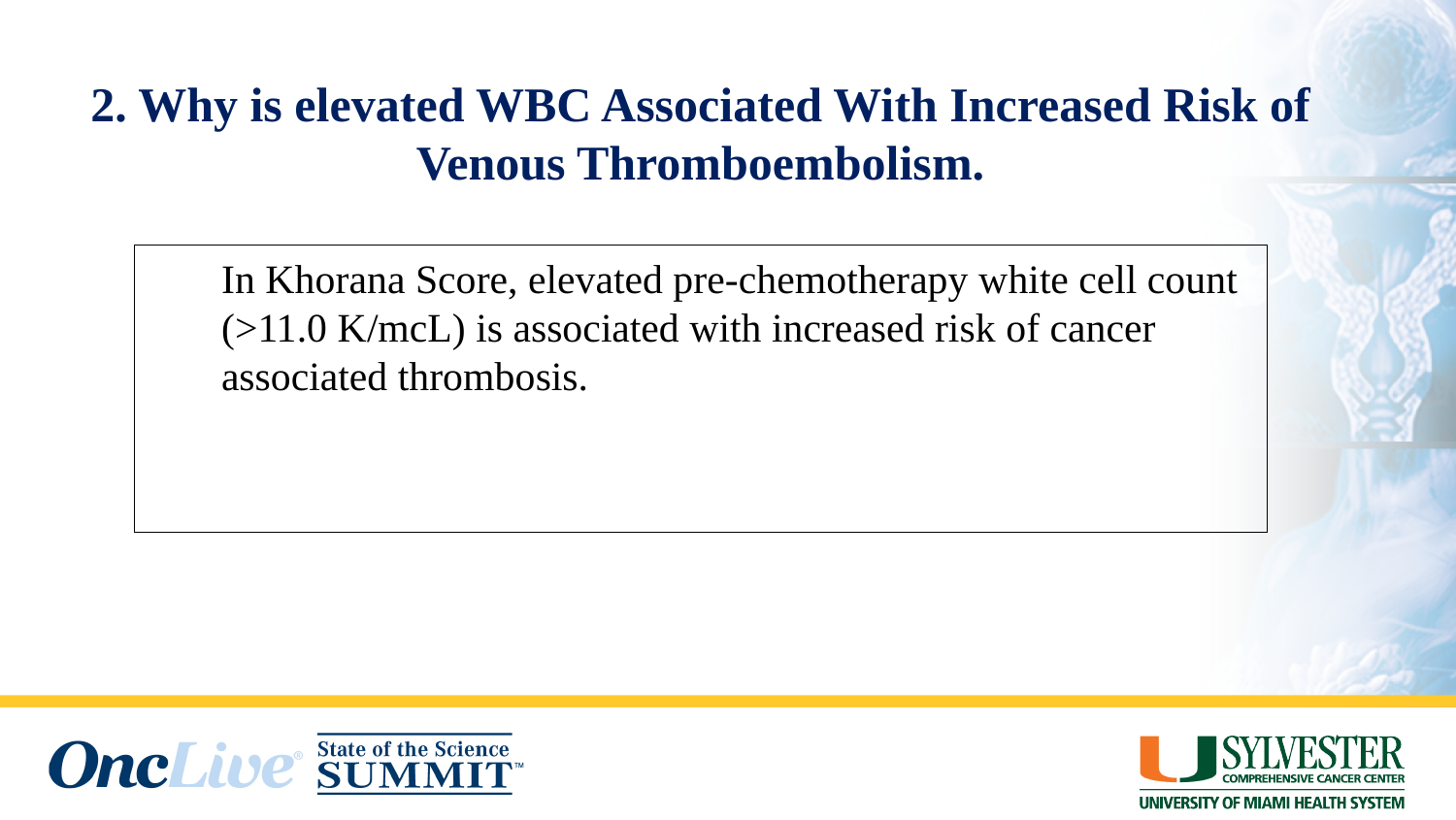

2. Why is elevated WBC Associated With Increased Risk of Venous Thromboembolism.
In Khorana Score, elevated pre-chemotherapy white cell count (>11.0 K/mcL) is associated with increased risk of cancer associated thrombosis.